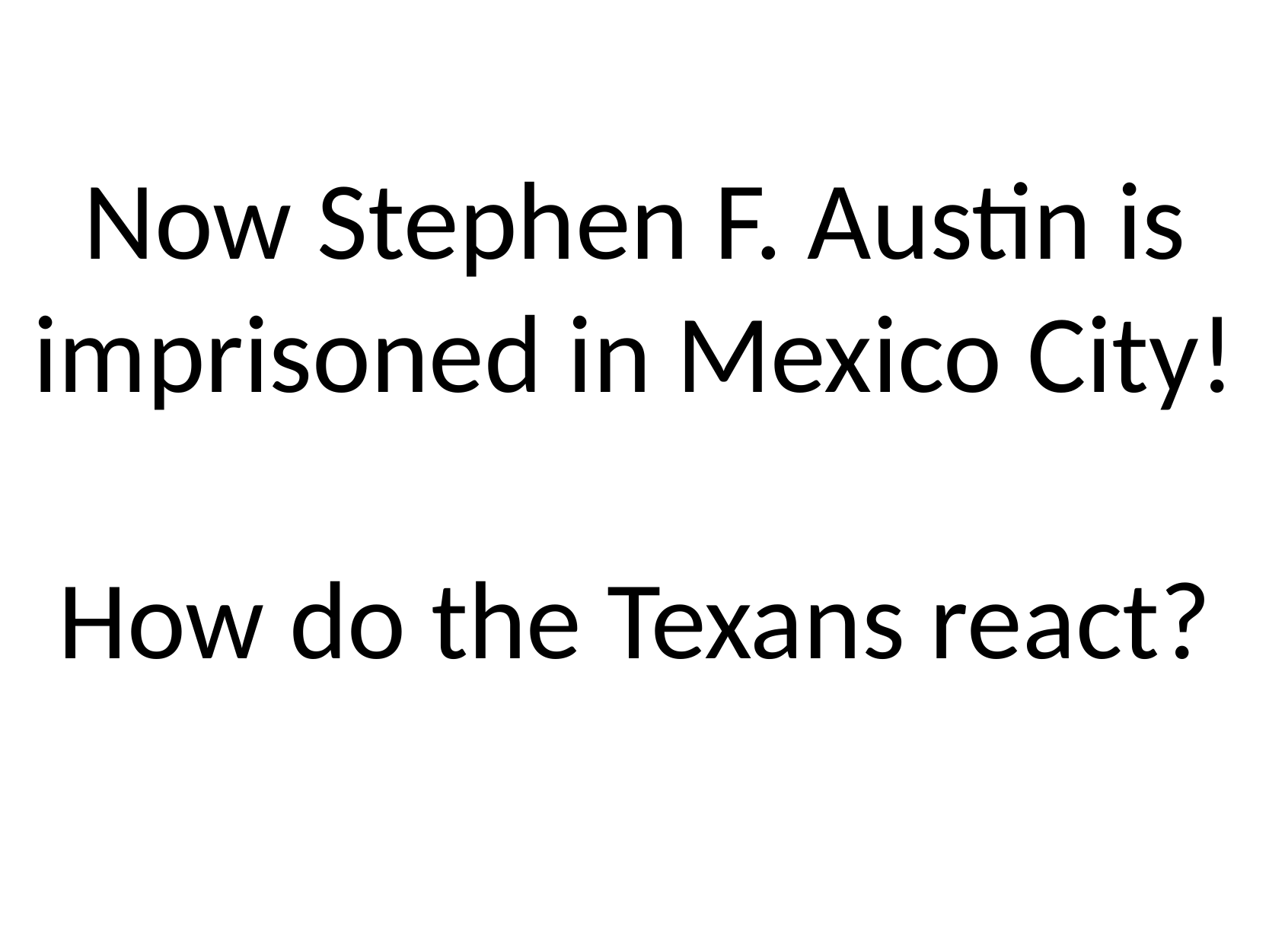

Now Stephen F. Austin is imprisoned in Mexico City!

How do the Texans react?